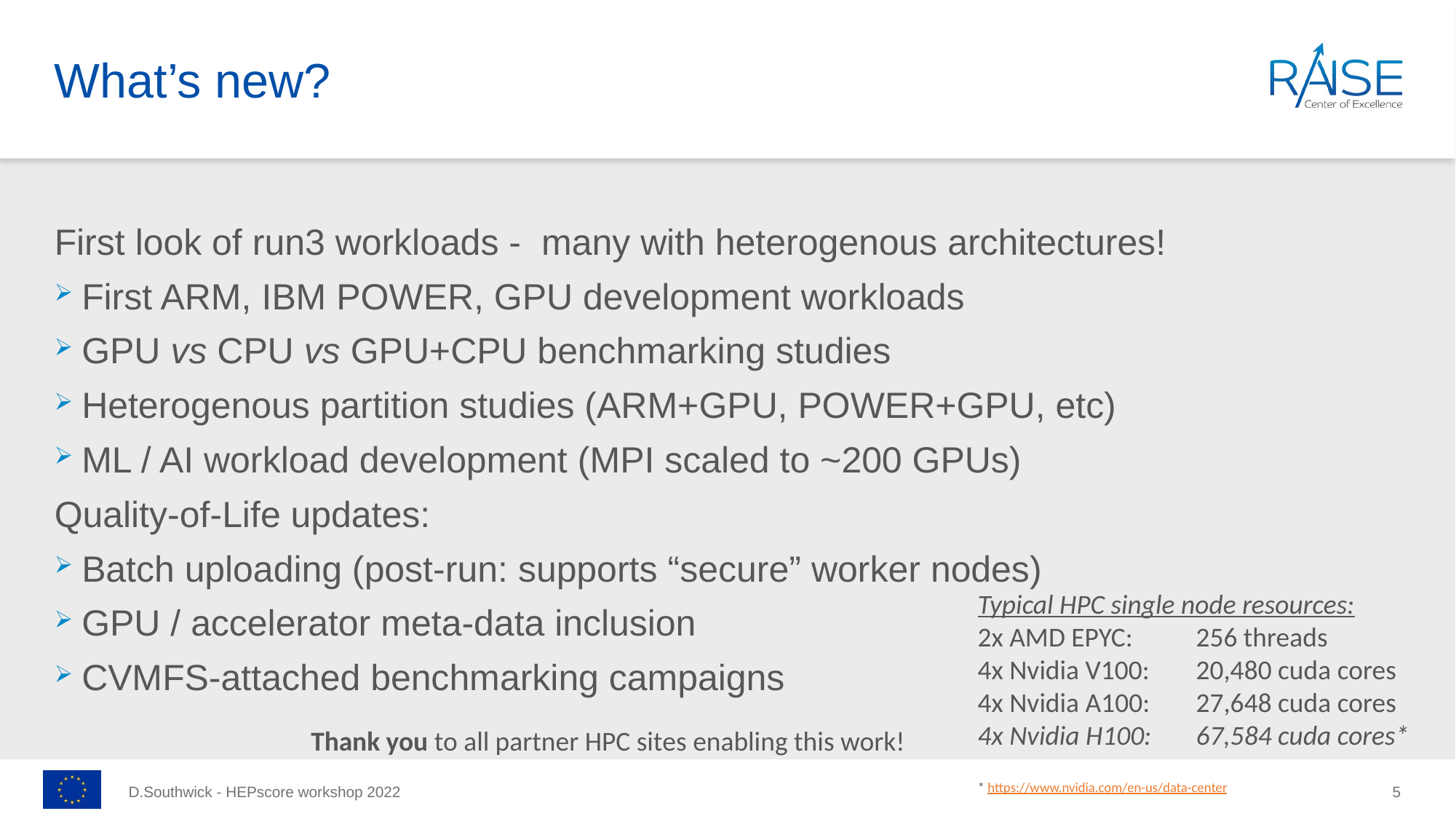

# What’s new?
First look of run3 workloads -  many with heterogenous architectures!
First ARM, IBM POWER, GPU development workloads
GPU vs CPU vs GPU+CPU benchmarking studies
Heterogenous partition studies (ARM+GPU, POWER+GPU, etc)
ML / AI workload development (MPI scaled to ~200 GPUs)
Quality-of-Life updates:
Batch uploading (post-run: supports “secure” worker nodes)
GPU / accelerator meta-data inclusion
CVMFS-attached benchmarking campaigns
Typical HPC single node resources:
2x AMD EPYC: 	256 threads
4x Nvidia V100: 	20,480 cuda cores
4x Nvidia A100: 	27,648 cuda cores
4x Nvidia H100: 	67,584 cuda cores*
Thank you to all partner HPC sites enabling this work!

D.Southwick - HEPscore workshop 2022
5
* https://www.nvidia.com/en-us/data-center